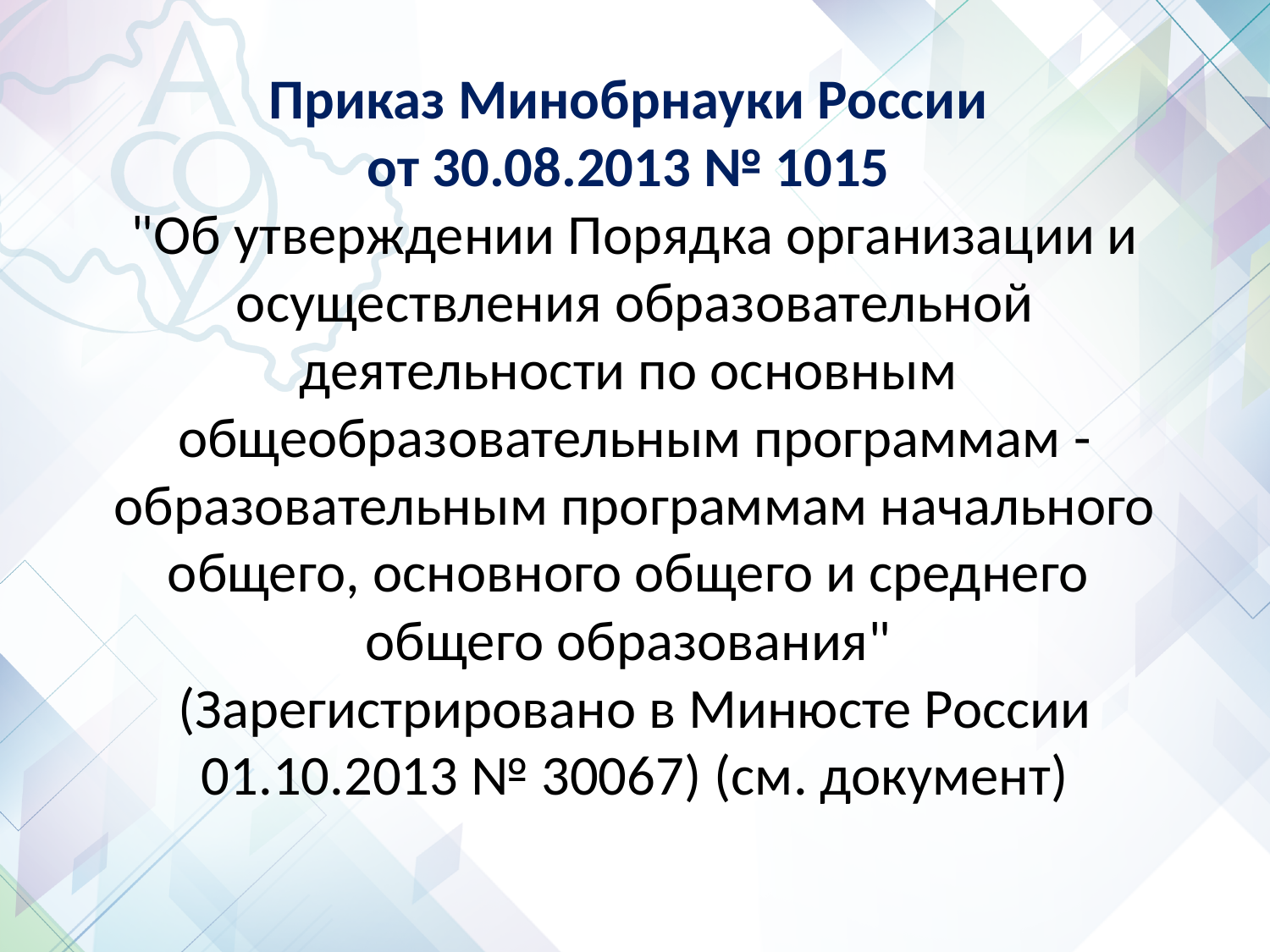

Приказ Минобрнауки России
от 30.08.2013 № 1015
"Об утверждении Порядка организации и осуществления образовательной деятельности по основным
общеобразовательным программам - образовательным программам начального общего, основного общего и среднего
общего образования"
(Зарегистрировано в Минюсте России 01.10.2013 № 30067) (см. документ)